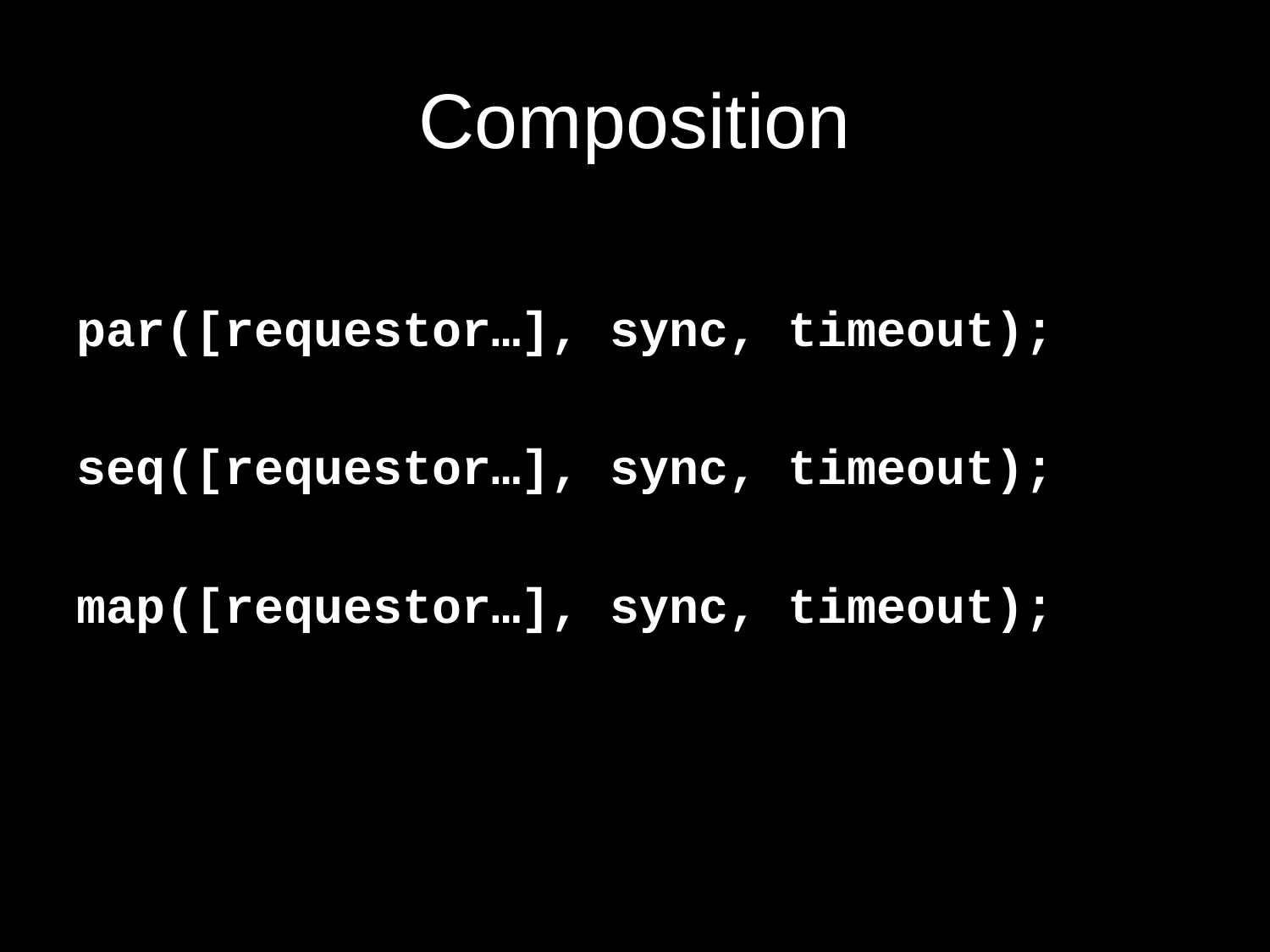

# Composition

par([requestor…], sync, timeout);

seq([requestor…], sync, timeout);

map([requestor…], sync, timeout);